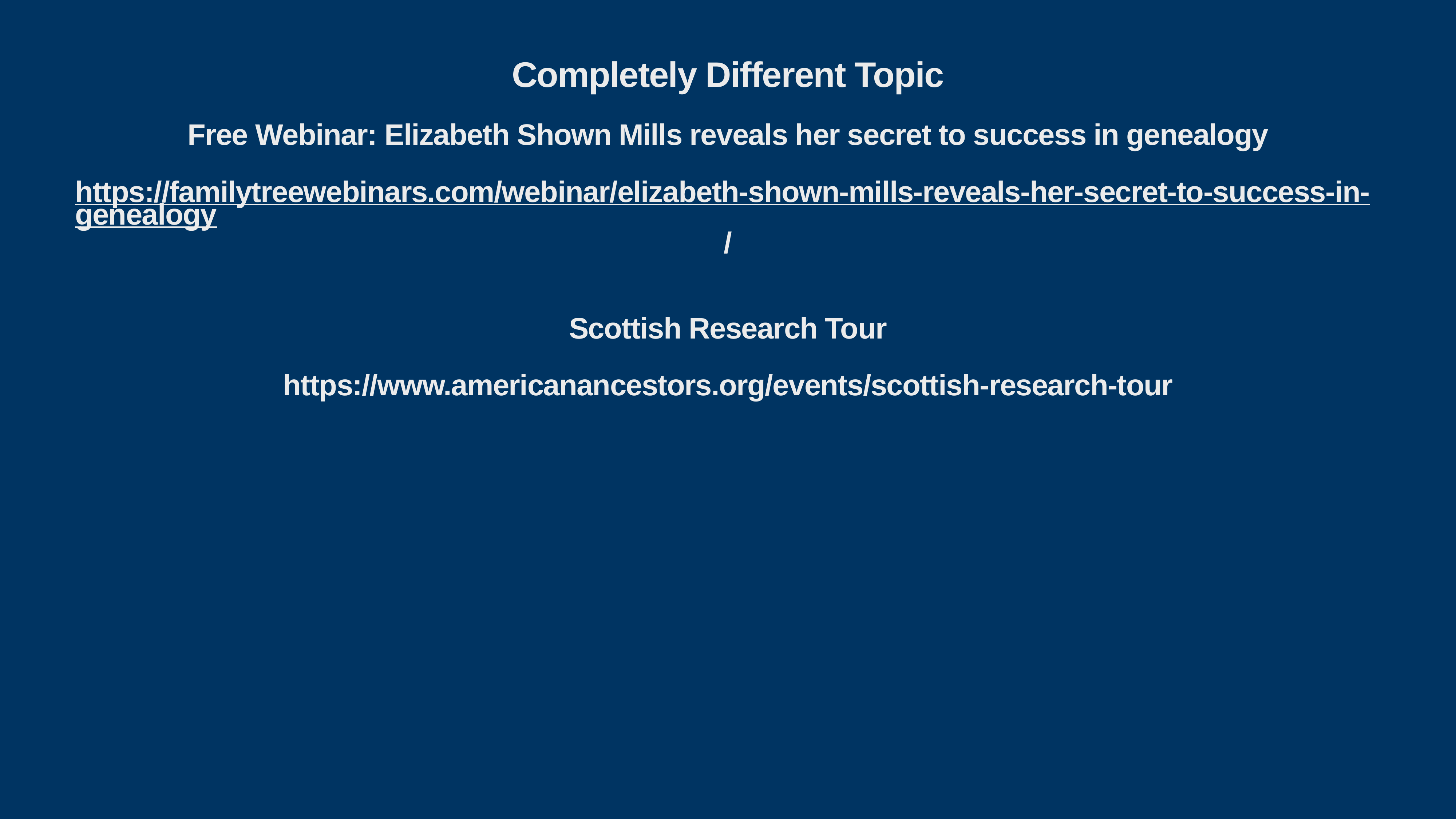

# Completely Different Topic

Free Webinar: Elizabeth Shown Mills reveals her secret to success in genealogy

https://familytreewebinars.com/webinar/elizabeth-shown-mills-reveals-her-secret-to-success-in-genealogy/

Scottish Research Tour

https://www.americanancestors.org/events/scottish-research-tour